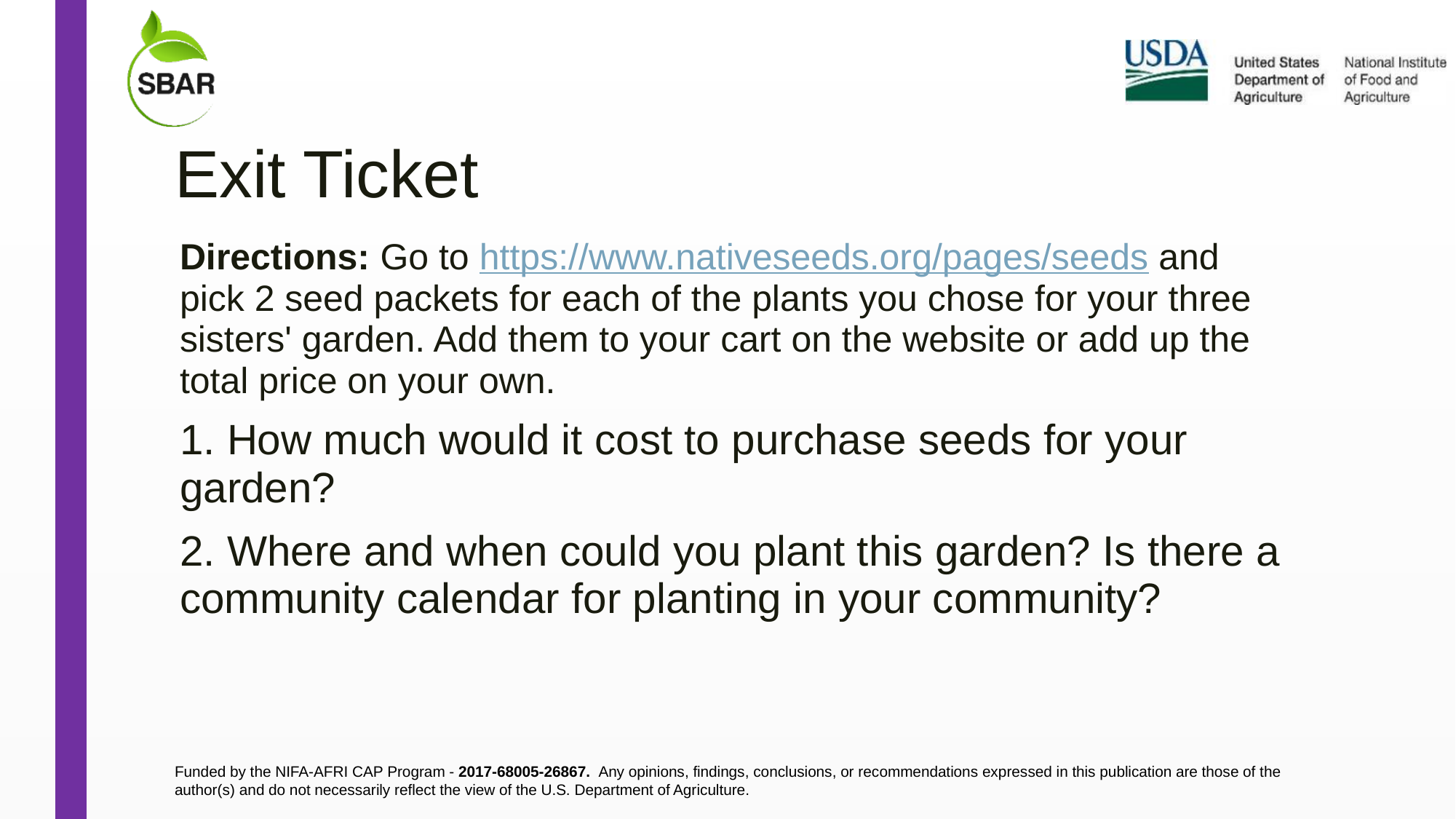

# Exit Ticket
Directions: Go to https://www.nativeseeds.org/pages/seeds and pick 2 seed packets for each of the plants you chose for your three sisters' garden. Add them to your cart on the website or add up the total price on your own.
1. How much would it cost to purchase seeds for your garden?
2. Where and when could you plant this garden? Is there a community calendar for planting in your community?